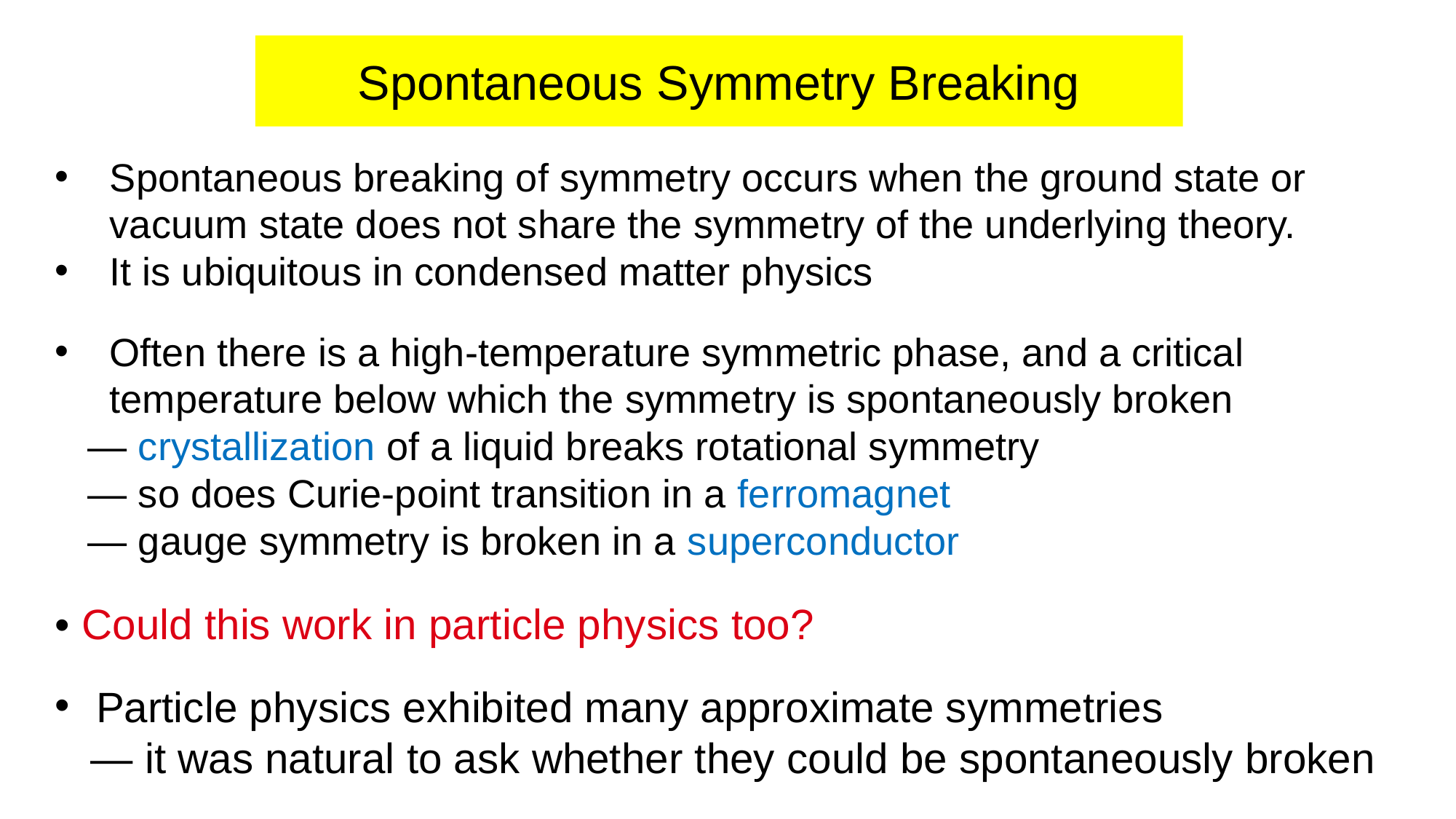

# Spontaneous Symmetry Breaking
Spontaneous breaking of symmetry occurs when the ground state or vacuum state does not share the symmetry of the underlying theory.
It is ubiquitous in condensed matter physics
Often there is a high-temperature symmetric phase, and a critical temperature below which the symmetry is spontaneously broken
   — crystallization of a liquid breaks rotational symmetry
   — so does Curie-point transition in a ferromagnet
   — gauge symmetry is broken in a superconductor
• Could this work in particle physics too?
Particle physics exhibited many approximate symmetries
   — it was natural to ask whether they could be spontaneously broken